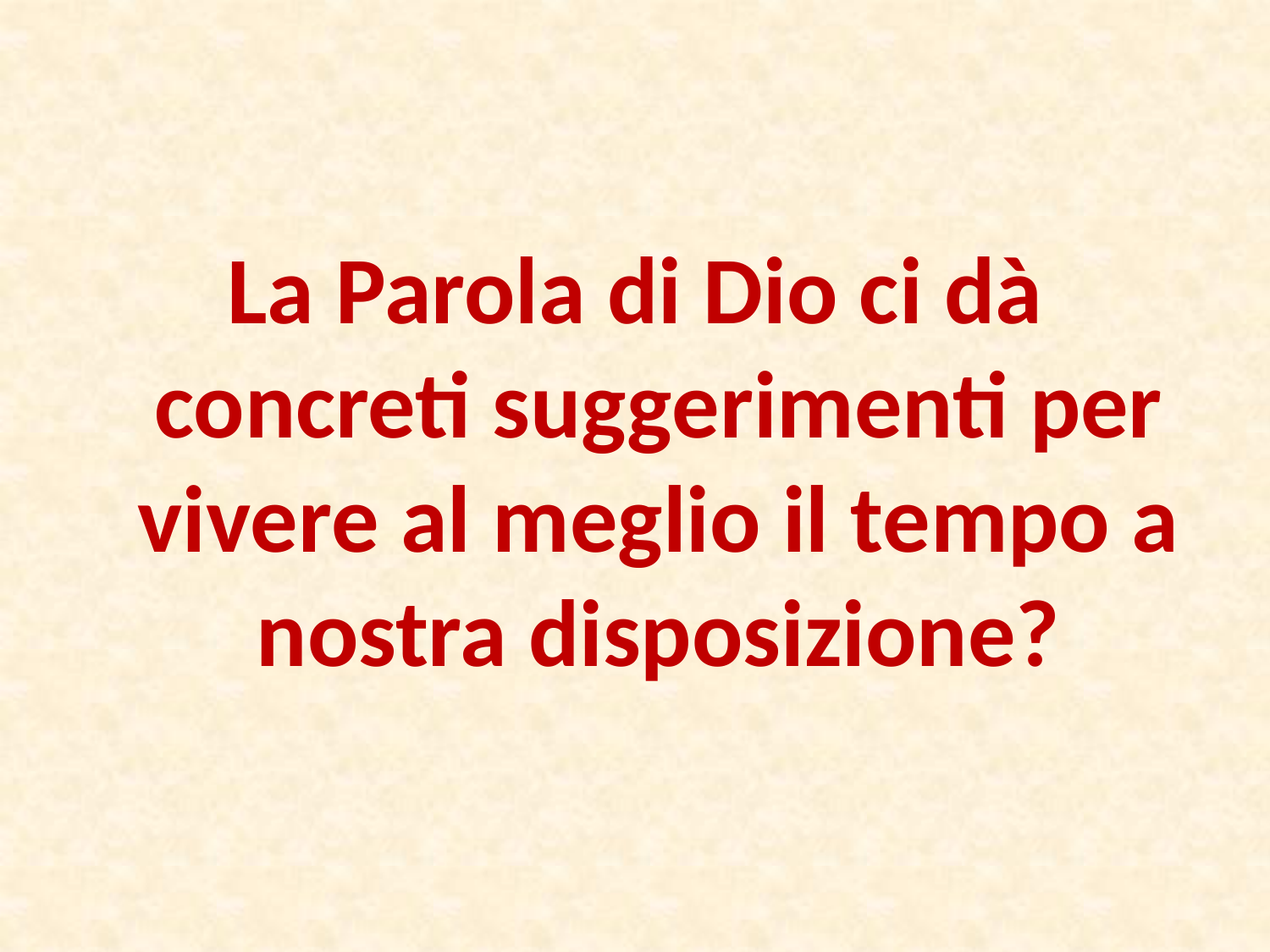

#
La Parola di Dio ci dà concreti suggerimenti per vivere al meglio il tempo a nostra disposizione?